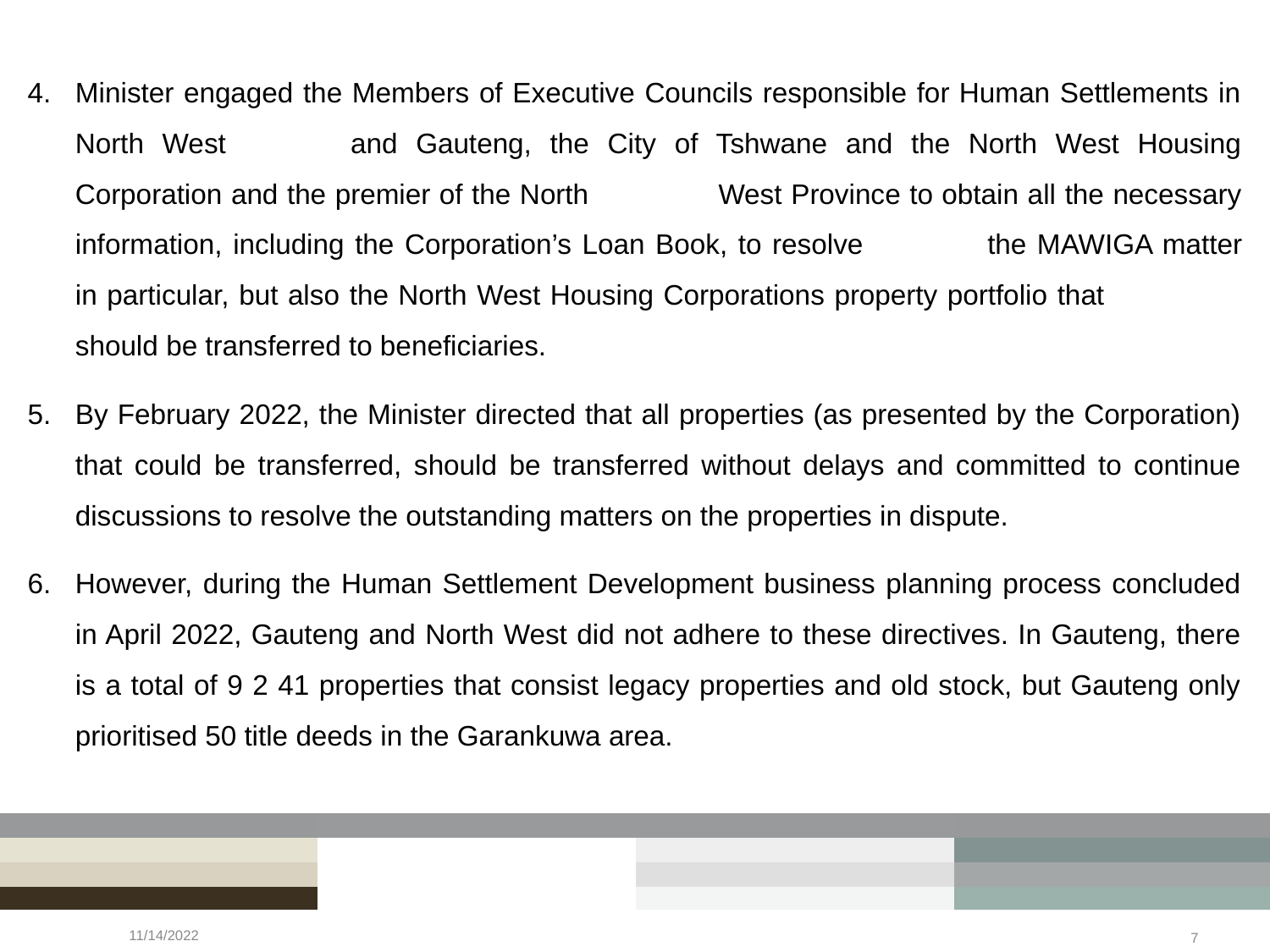

Minister engaged the Members of Executive Councils responsible for Human Settlements in North West 	and Gauteng, the City of Tshwane and the North West Housing Corporation and the premier of the North 	West Province to obtain all the necessary information, including the Corporation’s Loan Book, to resolve 	the MAWIGA matter in particular, but also the North West Housing Corporations property portfolio that 	should be transferred to beneficiaries.
By February 2022, the Minister directed that all properties (as presented by the Corporation) that could be transferred, should be transferred without delays and committed to continue discussions to resolve the outstanding matters on the properties in dispute.
However, during the Human Settlement Development business planning process concluded in April 2022, Gauteng and North West did not adhere to these directives. In Gauteng, there is a total of 9 2 41 properties that consist legacy properties and old stock, but Gauteng only prioritised 50 title deeds in the Garankuwa area.
11/14/2022

7